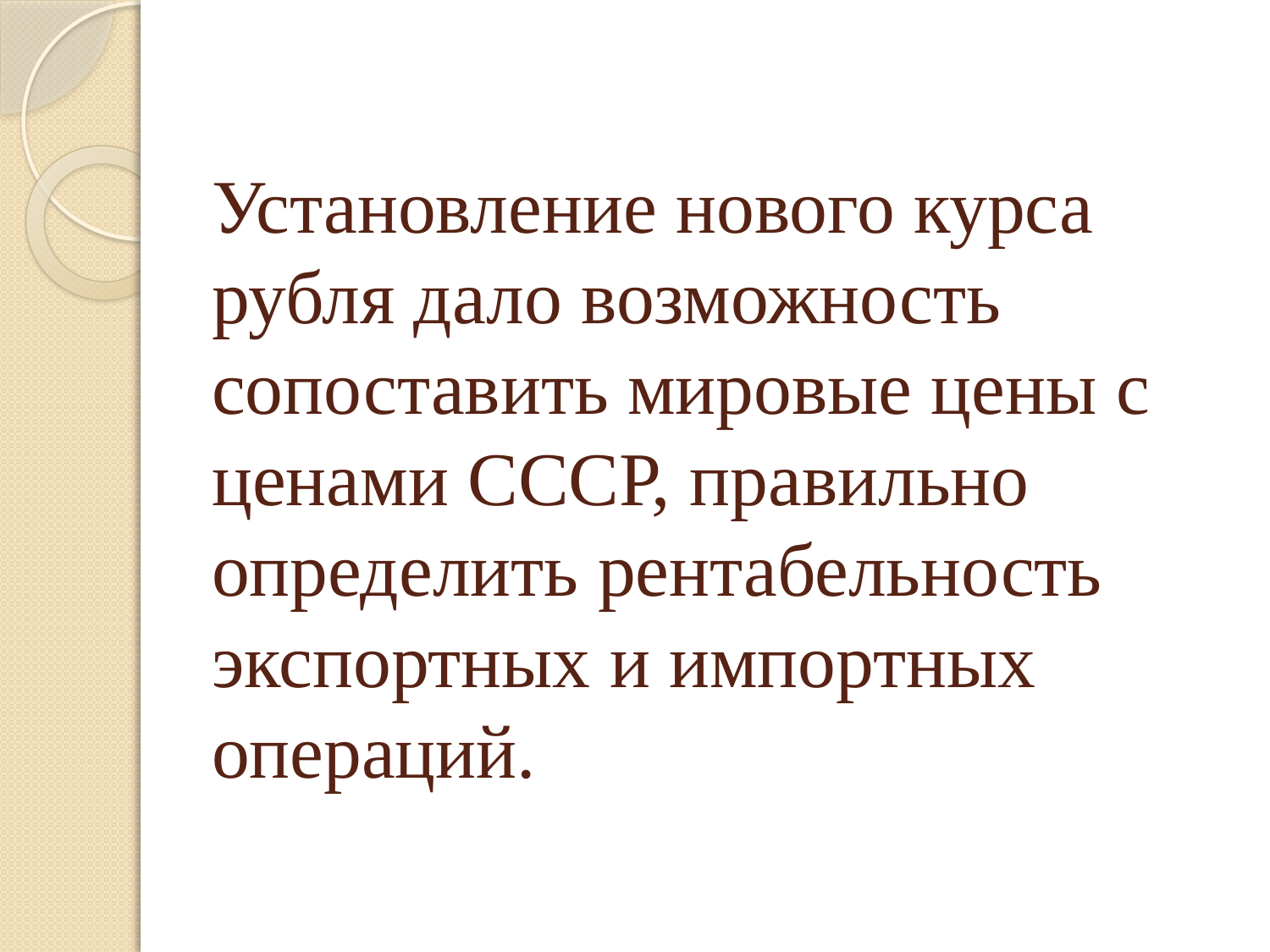

# Установление нового курса рубля дало возможность сопоставить мировые цены с ценами СССР, правильно определить рентабельность экспортных и импортных операций.